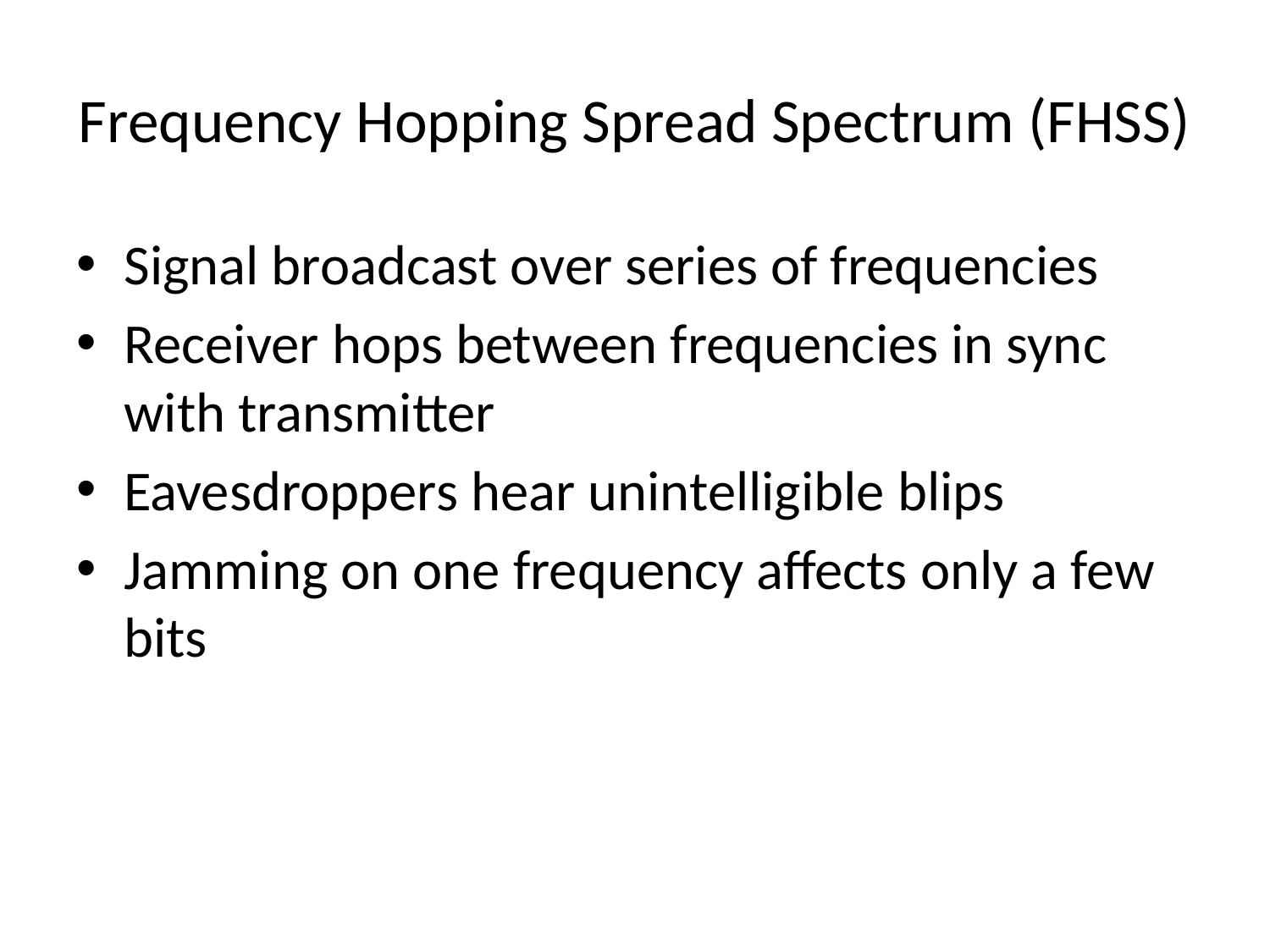

# Frequency Hopping Spread Spectrum (FHSS)
Signal broadcast over series of frequencies
Receiver hops between frequencies in sync with transmitter
Eavesdroppers hear unintelligible blips
Jamming on one frequency affects only a few bits